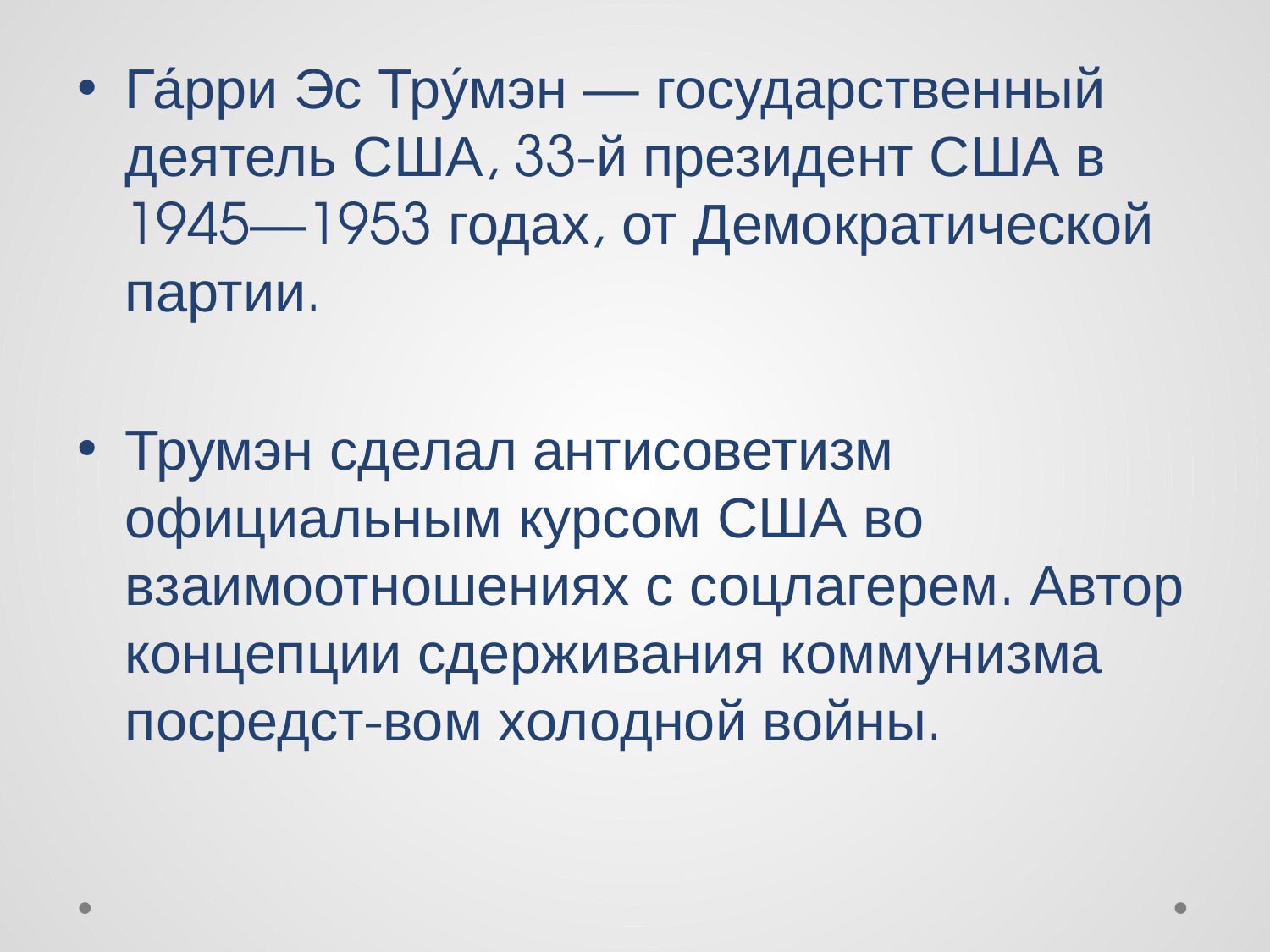

Га́рри Эс Тру́мэн — государственный деятель США, 33-й президент США в 1945—1953 годах, от Демократической партии.

Трумэн сделал антисоветизм официальным курсом США во взаимоотношениях с соцлагерем. Автор концепции сдерживания коммунизма посредст-вом холодной войны.